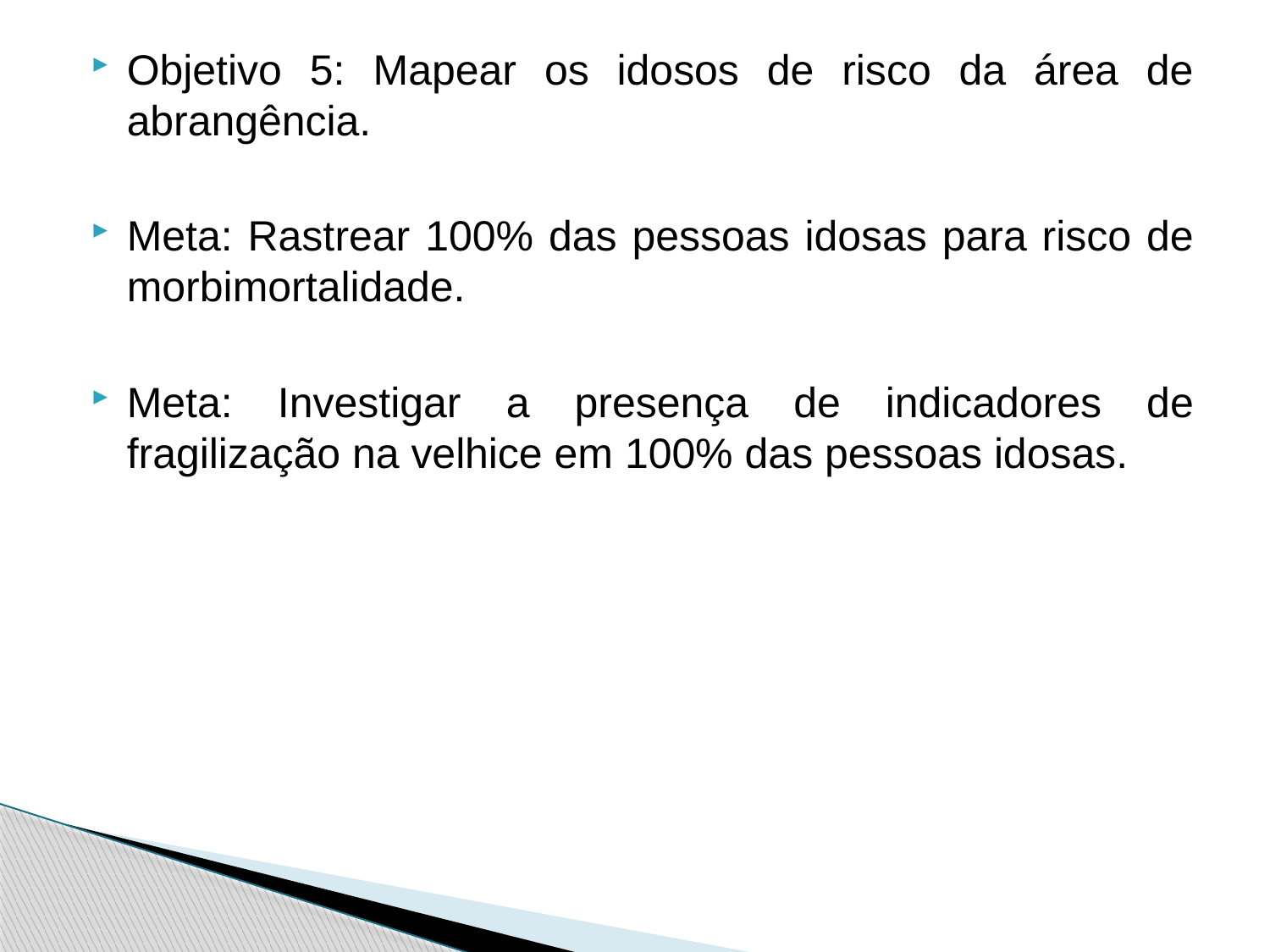

Objetivo 5: Mapear os idosos de risco da área de abrangência.

Meta: Rastrear 100% das pessoas idosas para risco de morbimortalidade.

Meta: Investigar a presença de indicadores de fragilização na velhice em 100% das pessoas idosas.